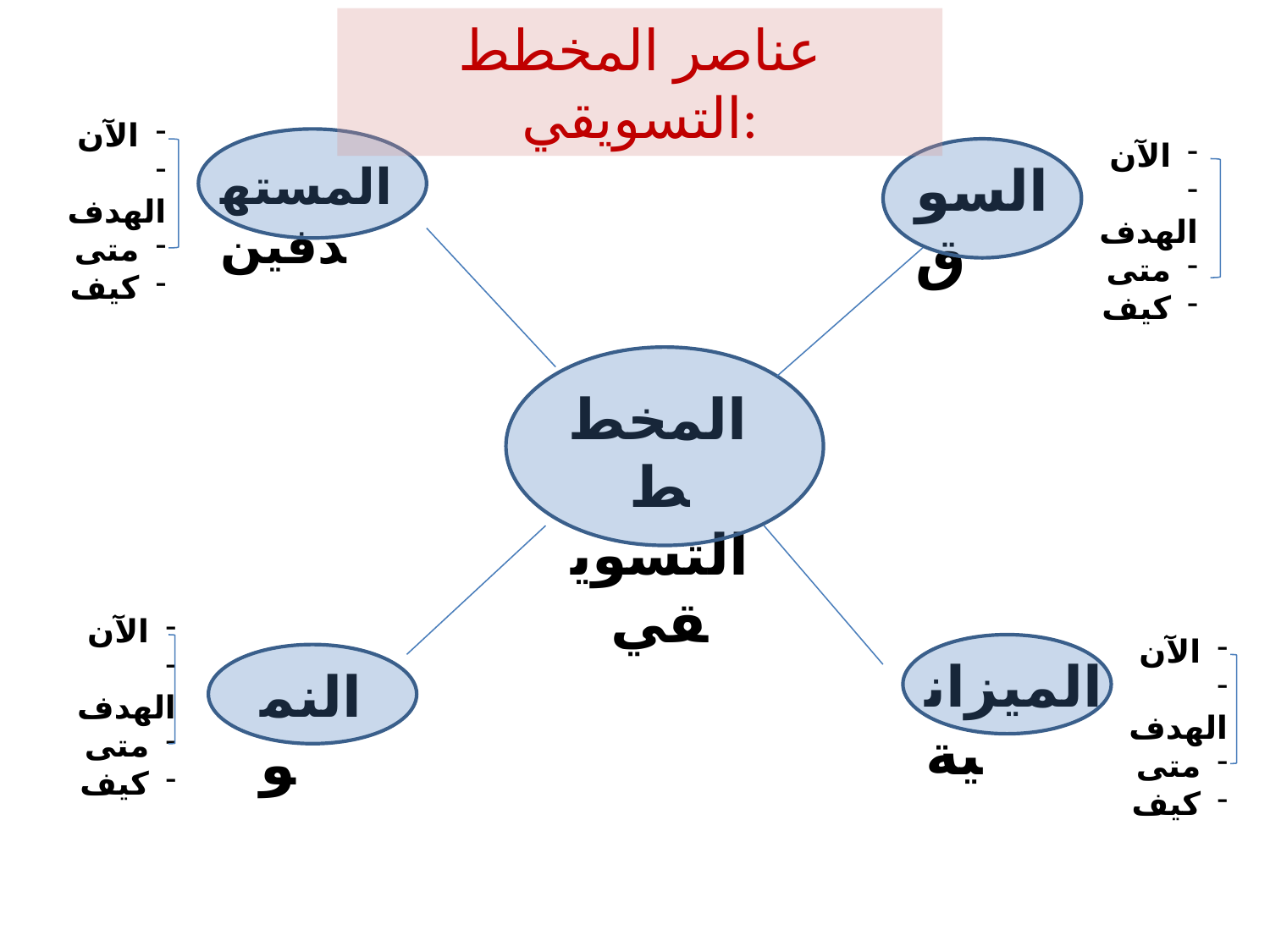

عناصر المخطط التسويقي:

  الآن
  الهدف
  متى
  كيف

  الآن
  الهدف
  متى
  كيف

  الآن
  الهدف
  متى
  كيف
  الآن
  الهدف
  متى
  كيف

المستهدفين
السوق

المخطط التسويقي

الميزانية
النمو